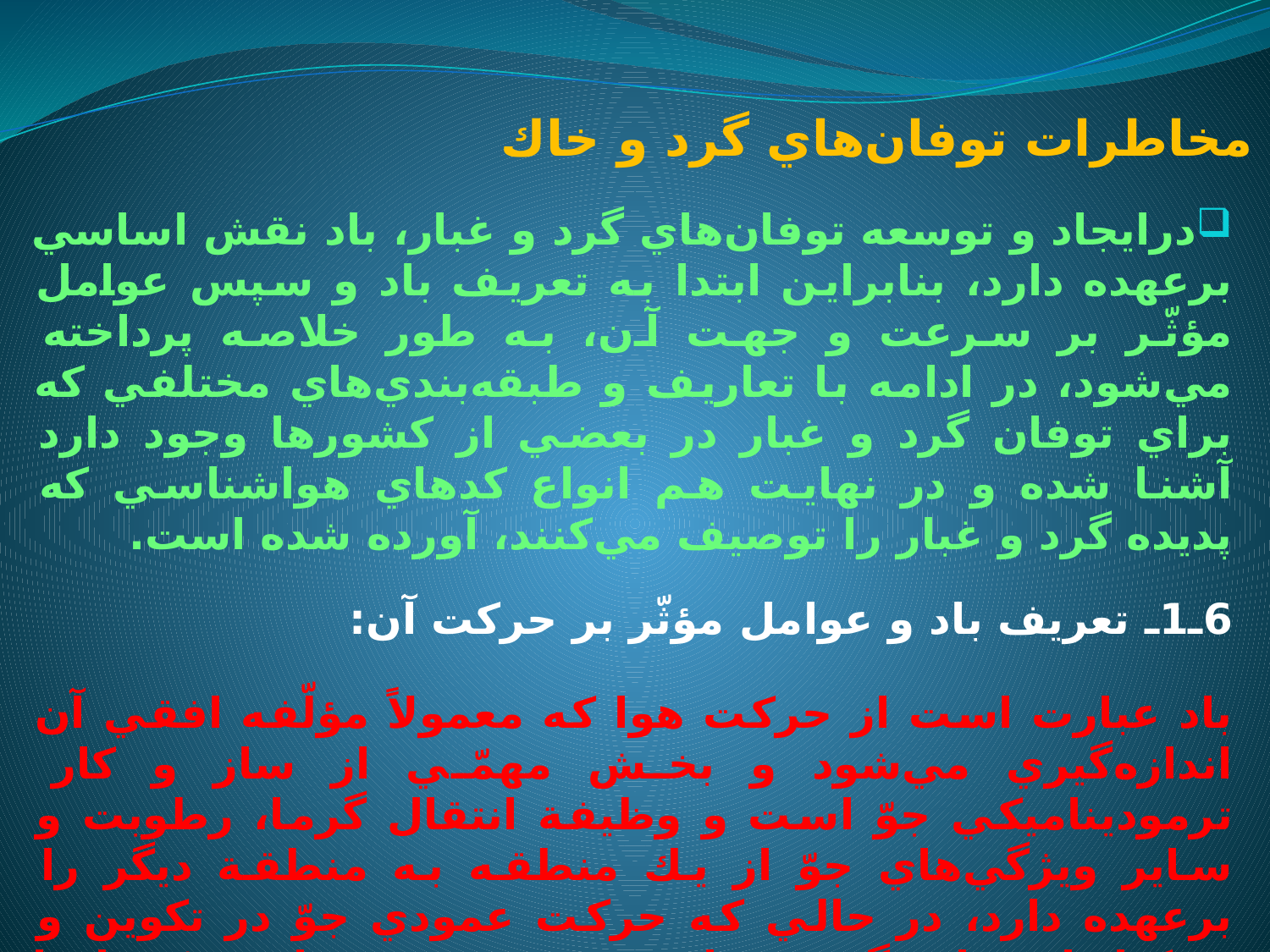

# مخاطرات توفان‌هاي گرد و خاك
درايجاد و توسعه توفان‌هاي گرد و غبار، باد نقش اساسي برعهده دارد، بنابراين ابتدا به تعريف باد و سپس عوامل مؤثّر بر سرعت و جهت آن، به طور خلاصه پرداخته مي‌شود، در ادامه با تعاريف و طبقه‌بندي‌هاي مختلفي كه براي توفان گرد و غبار در بعضي از كشورها وجود دارد آشنا شده و در نهايت هم انواع كدهاي هواشناسي كه پديده گرد و غبار را توصيف مي‌كنند، آورده شده است.

6ـ1ـ تعريف باد و عوامل مؤثّر بر حركت آن:

باد عبارت است از حركت هوا كه معمولاً مؤلّفه افقي آن اندازه‌گيري مي‌شود و بخش مهمّي از ساز و كار ترموديناميكي جوّ است و وظيفة انتقال گرما، رطوبت و ساير ويژگي‌هاي جوّ از يك منطقه به منطقة ديگر را برعهده دارد، در حالي كه حركت عمودي جوّ در تكوين و تشكيل ابر، بارندگي، توفان وغيره نقش بسيار‌ مهمّي ايفا مي‌كند. نهايتاً حركت قائم جوّ در مقايسه با حركت افقي آن بسيار كوچك است (حسيني، 1379)